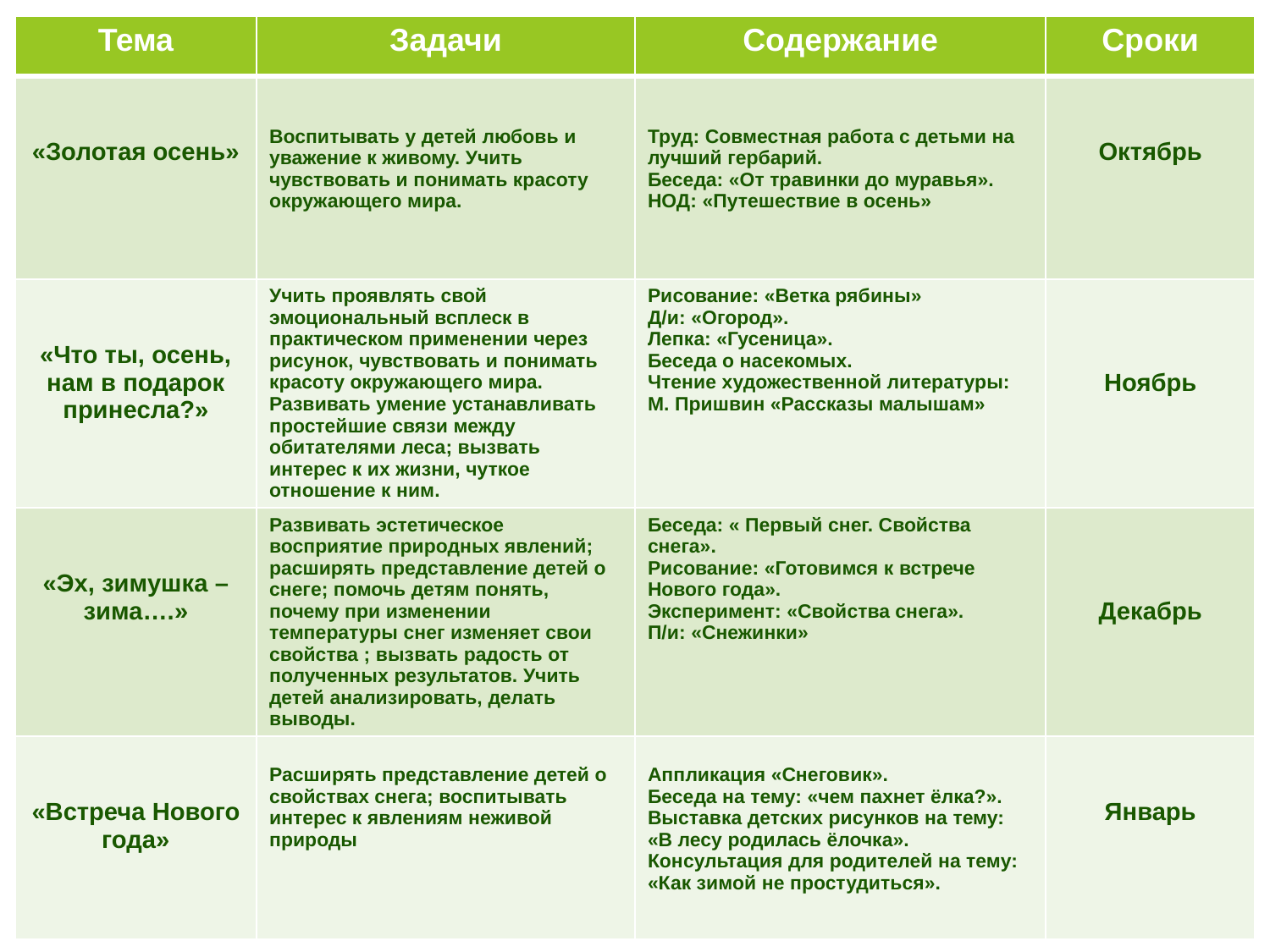

| Тема | Задачи | Содержание | Сроки |
| --- | --- | --- | --- |
| «Золотая осень» | Воспитывать у детей любовь и уважение к живому. Учить чувствовать и понимать красоту окружающего мира. | Труд: Совместная работа с детьми на лучший гербарий. Беседа: «От травинки до муравья». НОД: «Путешествие в осень» | Октябрь |
| «Что ты, осень, нам в подарок принесла?» | Учить проявлять свой эмоциональный всплеск в практическом применении через рисунок, чувствовать и понимать красоту окружающего мира. Развивать умение устанавливать простейшие связи между обитателями леса; вызвать интерес к их жизни, чуткое отношение к ним. | Рисование: «Ветка рябины» Д/и: «Огород». Лепка: «Гусеница». Беседа о насекомых. Чтение художественной литературы: М. Пришвин «Рассказы малышам» | Ноябрь |
| «Эх, зимушка – зима….» | Развивать эстетическое восприятие природных явлений; расширять представление детей о снеге; помочь детям понять, почему при изменении температуры снег изменяет свои свойства ; вызвать радость от полученных результатов. Учить детей анализировать, делать выводы. | Беседа: « Первый снег. Свойства снега». Рисование: «Готовимся к встрече Нового года». Эксперимент: «Свойства снега». П/и: «Снежинки» | Декабрь |
| «Встреча Нового года» | Расширять представление детей о свойствах снега; воспитывать интерес к явлениям неживой природы | Аппликация «Снеговик». Беседа на тему: «чем пахнет ёлка?». Выставка детских рисунков на тему: «В лесу родилась ёлочка». Консультация для родителей на тему: «Как зимой не простудиться». | Январь |